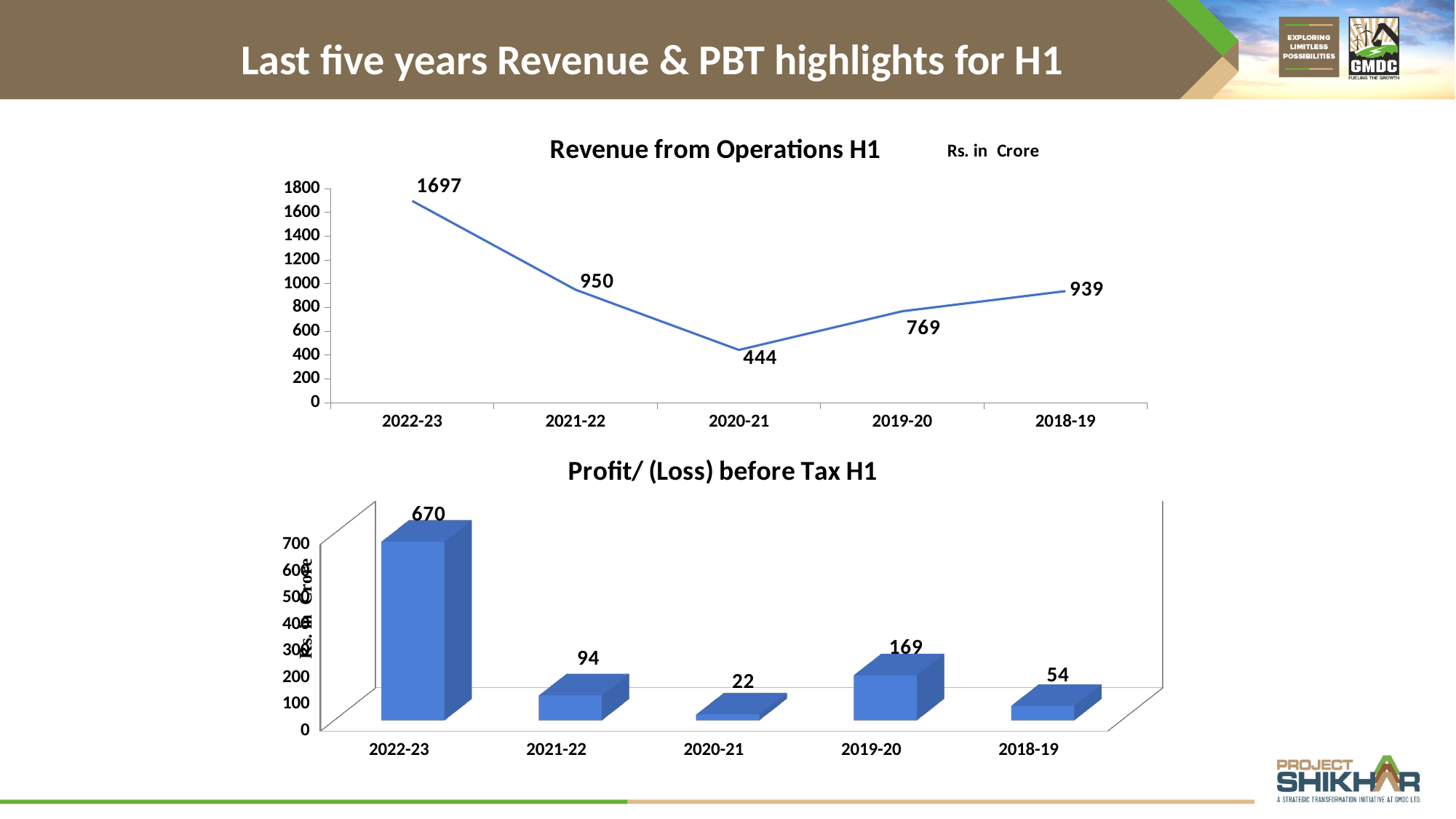

Last five years Revenue & PBT highlights for H1

### Chart: Revenue from Operations H1

| Category | Revenue from Operations Q2 |
|---|---|
| 2022-23 | 1697.0 |
| 2021-22 | 950.2192 |
| 2020-21 | 444.1685 |
| 2019-20 | 769.2657 |
| 2018-19 | 938.7939000000011 |

[unsupported chart]